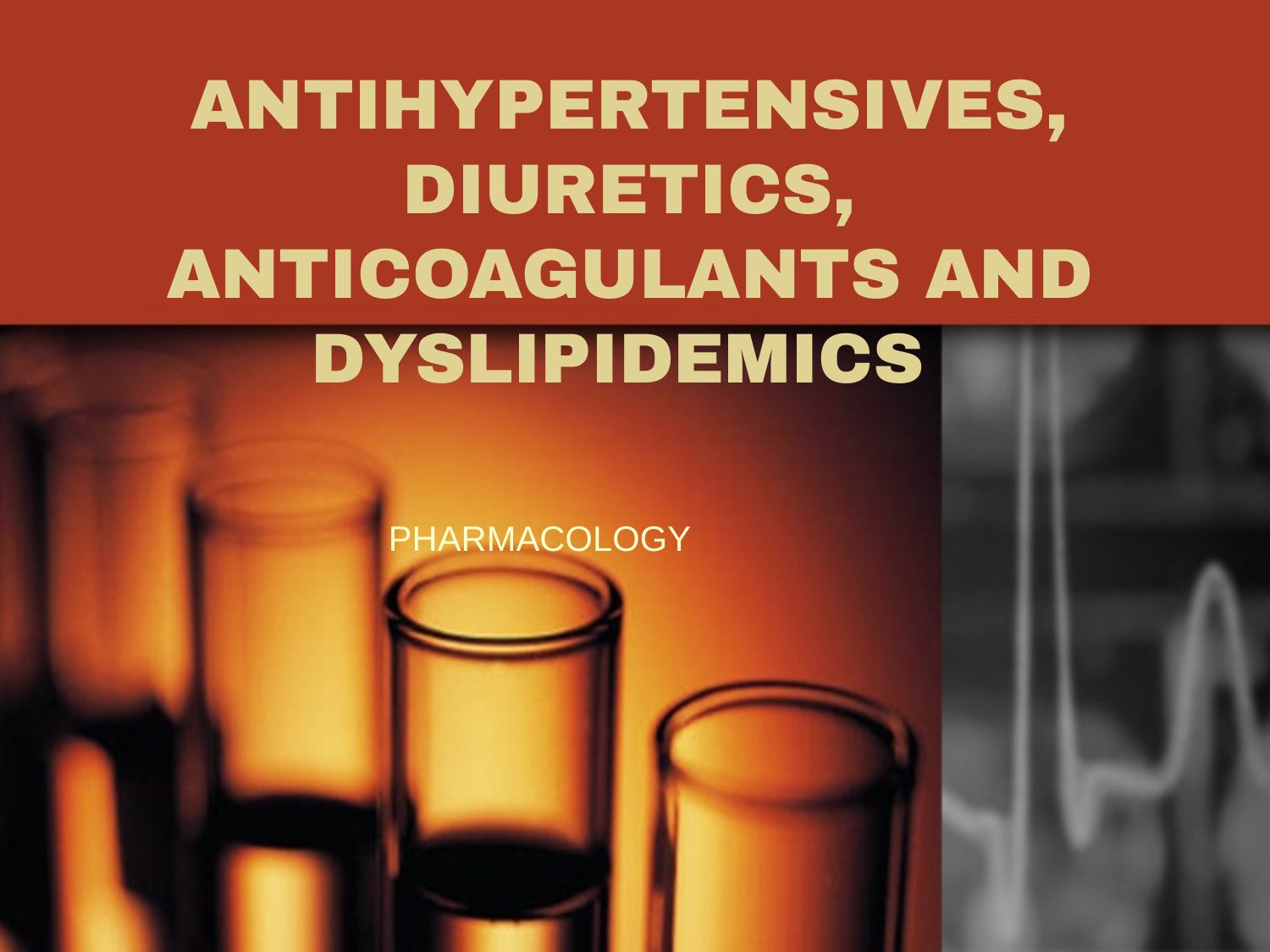

# ANTIHYPERTENSIVES, DIURETICS, ANTICOAGULANTS AND DYSLIPIDEMICS
PHARMACOLOGY